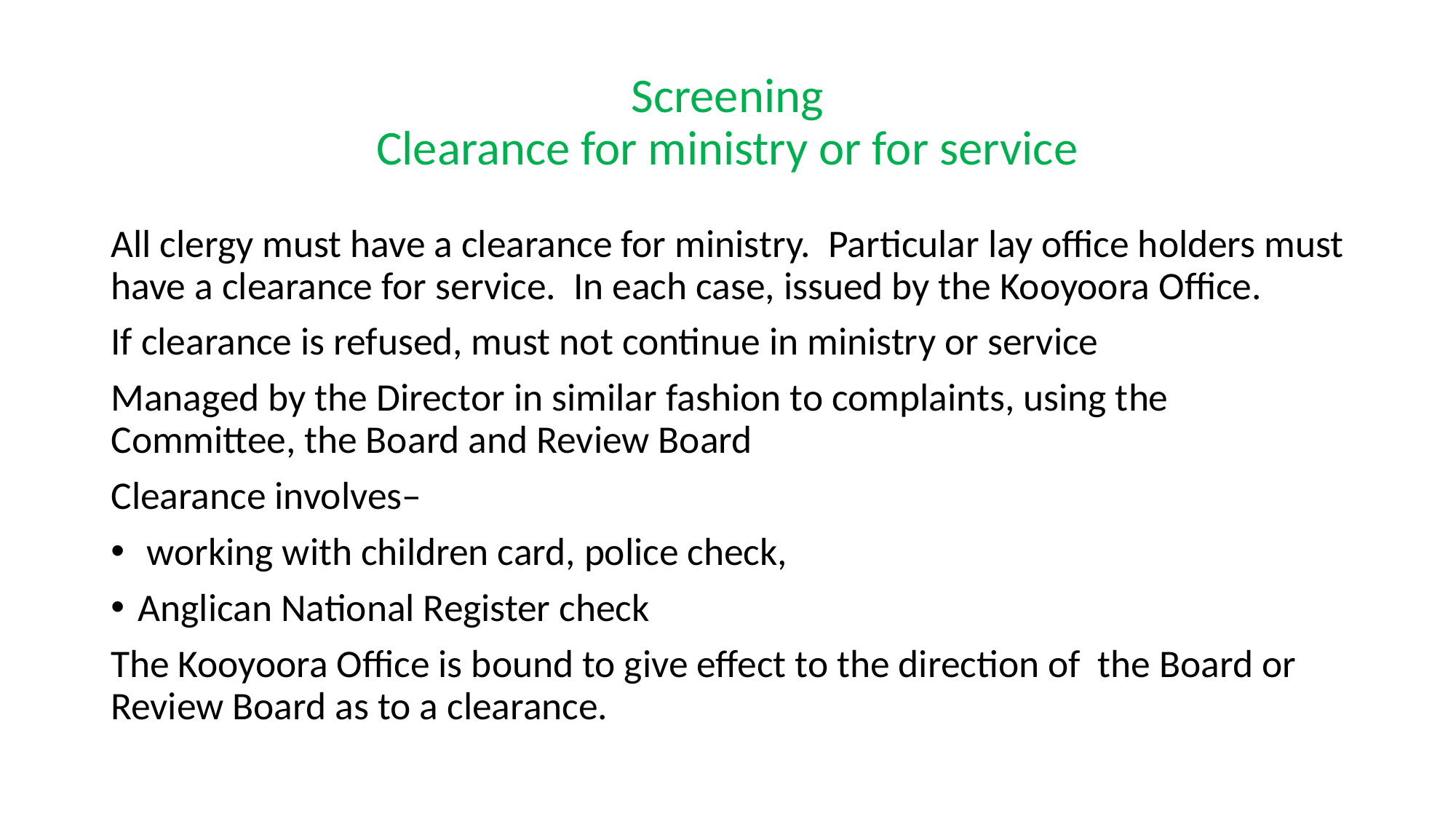

# Screening Clearance for ministry or for service
All clergy must have a clearance for ministry.  Particular lay office holders must have a clearance for service.  In each case, issued by the Kooyoora Office.
If clearance is refused, must not continue in ministry or service
Managed by the Director in similar fashion to complaints, using the Committee, the Board and Review Board
Clearance involves–
 working with children card, police check,
Anglican National Register check
The Kooyoora Office is bound to give effect to the direction of  the Board or Review Board as to a clearance.